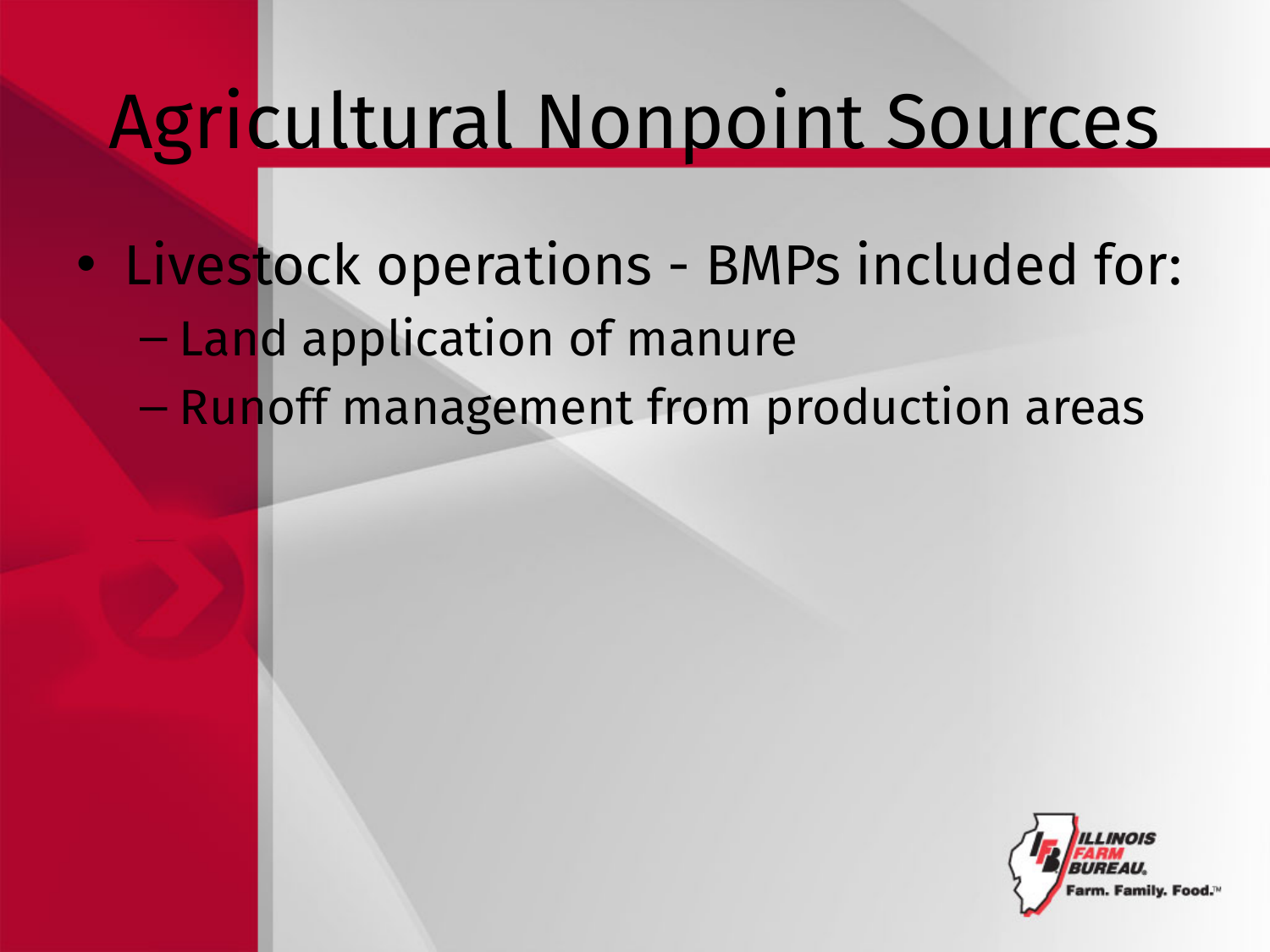

# Agricultural Nonpoint Sources
Livestock operations - BMPs included for:
Land application of manure
Runoff management from production areas